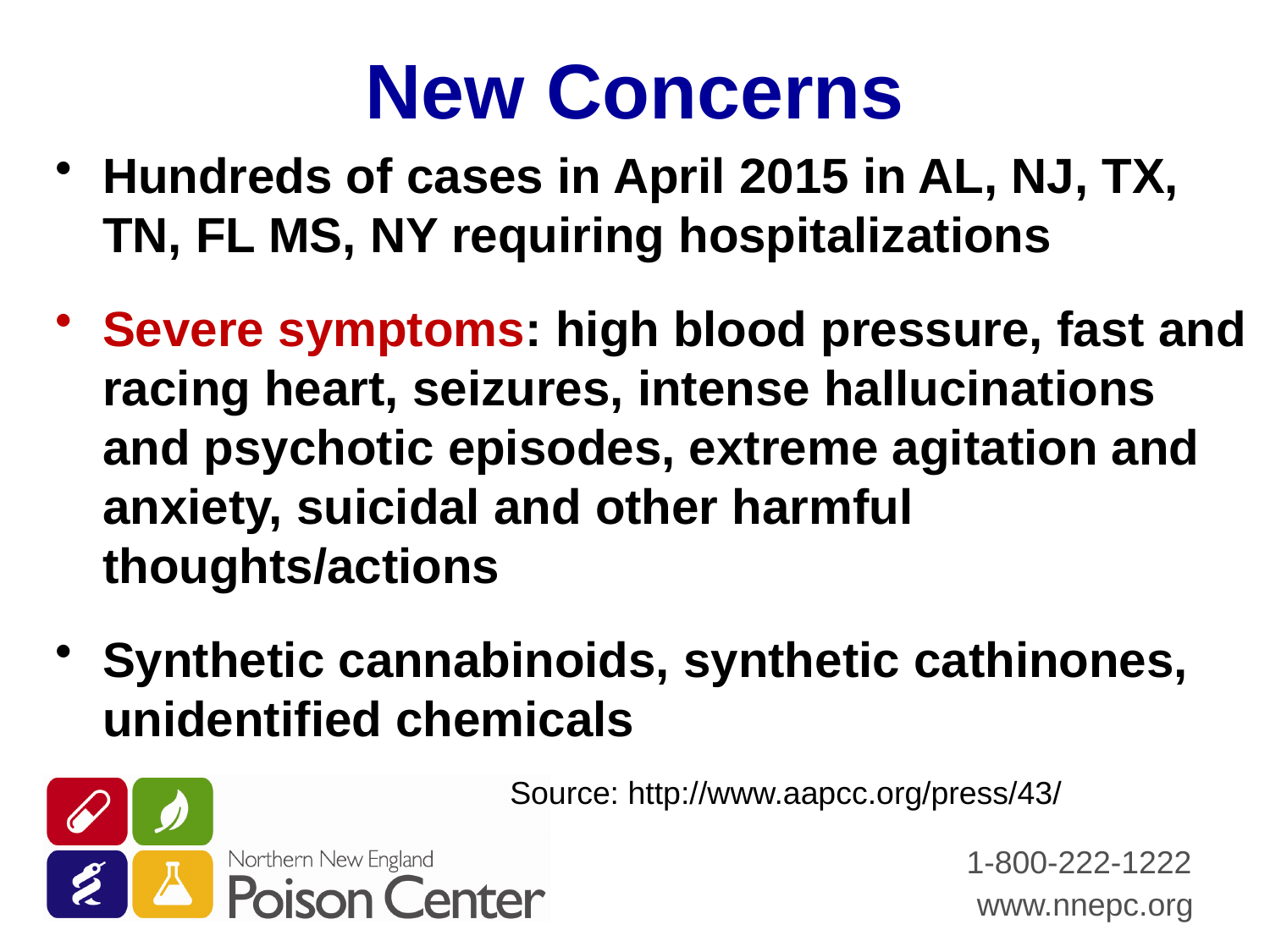

# New Concerns
Hundreds of cases in April 2015 in AL, NJ, TX, TN, FL MS, NY requiring hospitalizations

Severe symptoms: high blood pressure, fast and racing heart, seizures, intense hallucinations and psychotic episodes, extreme agitation and anxiety, suicidal and other harmful thoughts/actions

Synthetic cannabinoids, synthetic cathinones, unidentified chemicals

Source: http://www.aapcc.org/press/43/